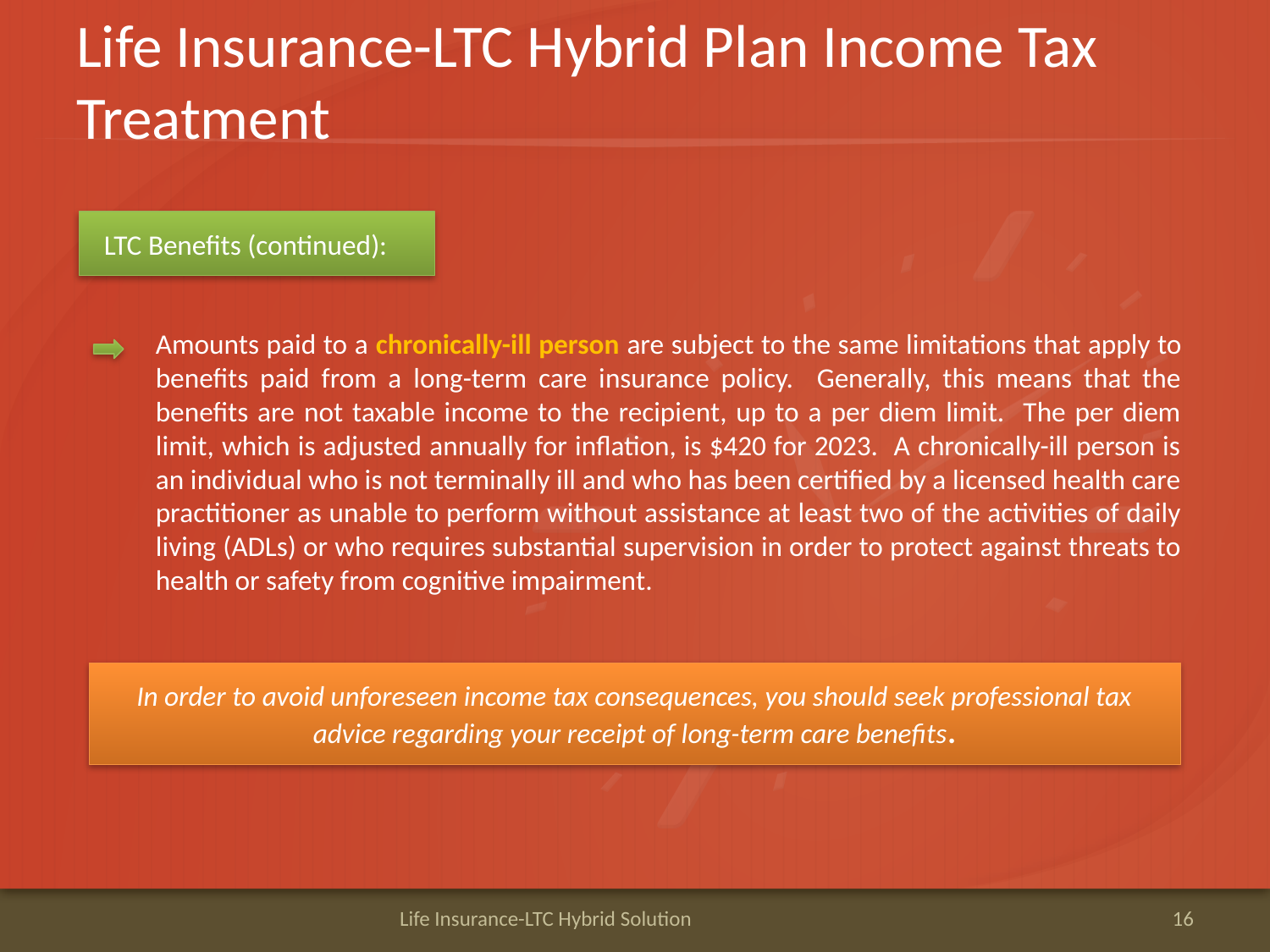

# Life Insurance-LTC Hybrid Plan Income Tax Treatment
LTC Benefits (continued):
Amounts paid to a chronically-ill person are subject to the same limitations that apply to benefits paid from a long-term care insurance policy.  Generally, this means that the benefits are not taxable income to the recipient, up to a per diem limit.  The per diem limit, which is adjusted annually for inflation, is $420 for 2023.  A chronically-ill person is an individual who is not terminally ill and who has been certified by a licensed health care practitioner as unable to perform without assistance at least two of the activities of daily living (ADLs) or who requires substantial supervision in order to protect against threats to health or safety from cognitive impairment.

In order to avoid unforeseen income tax consequences, you should seek professional tax advice regarding your receipt of long-term care benefits.
Life Insurance-LTC Hybrid Solution
16